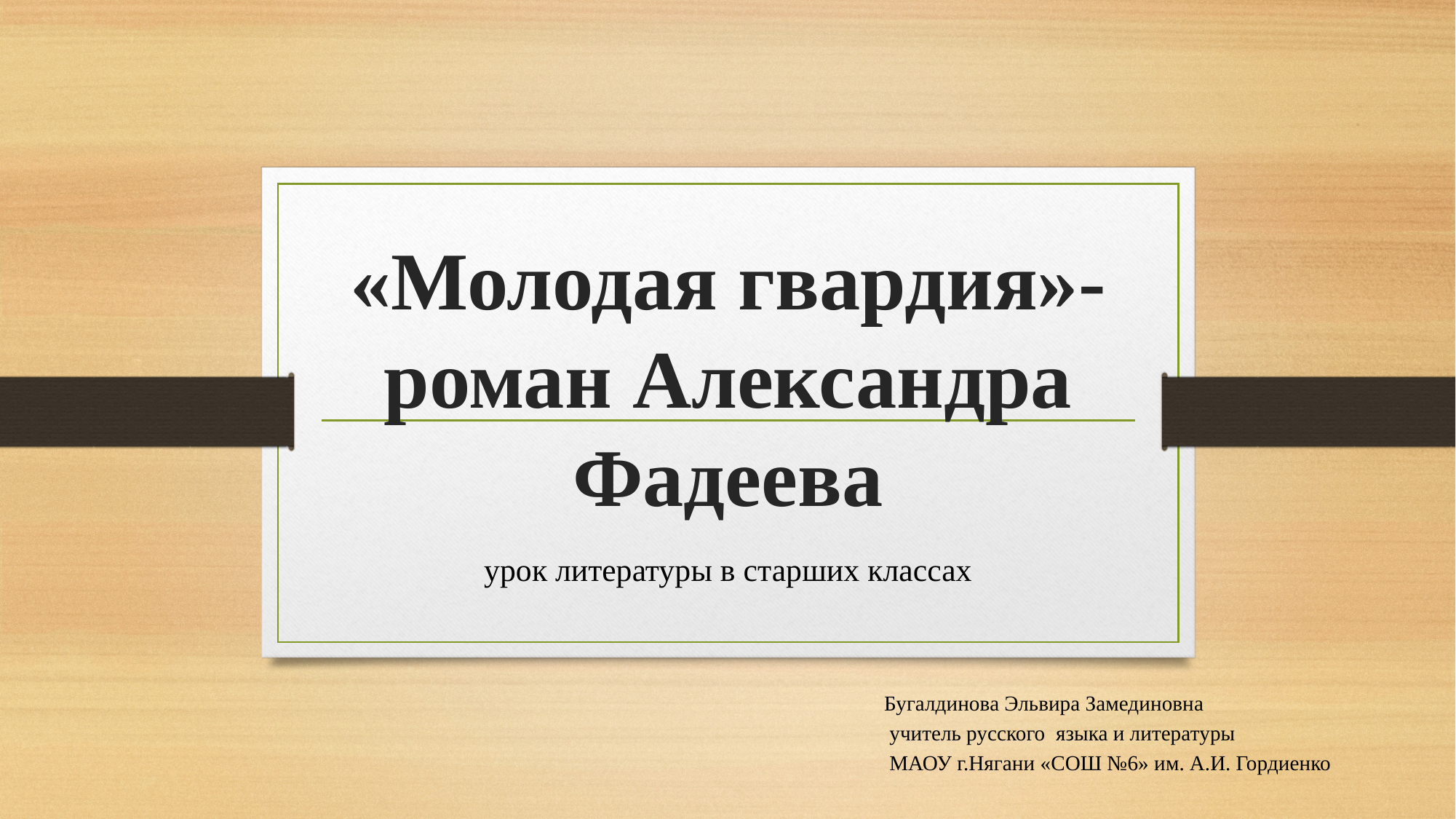

# «Молодая гвардия»- роман Александра Фадеева

урок литературы в старших классах
Бугалдинова Эльвира Замединовна
 учитель русского  языка и литературы
 МАОУ г.Нягани «СОШ №6» им. А.И. Гордиенко